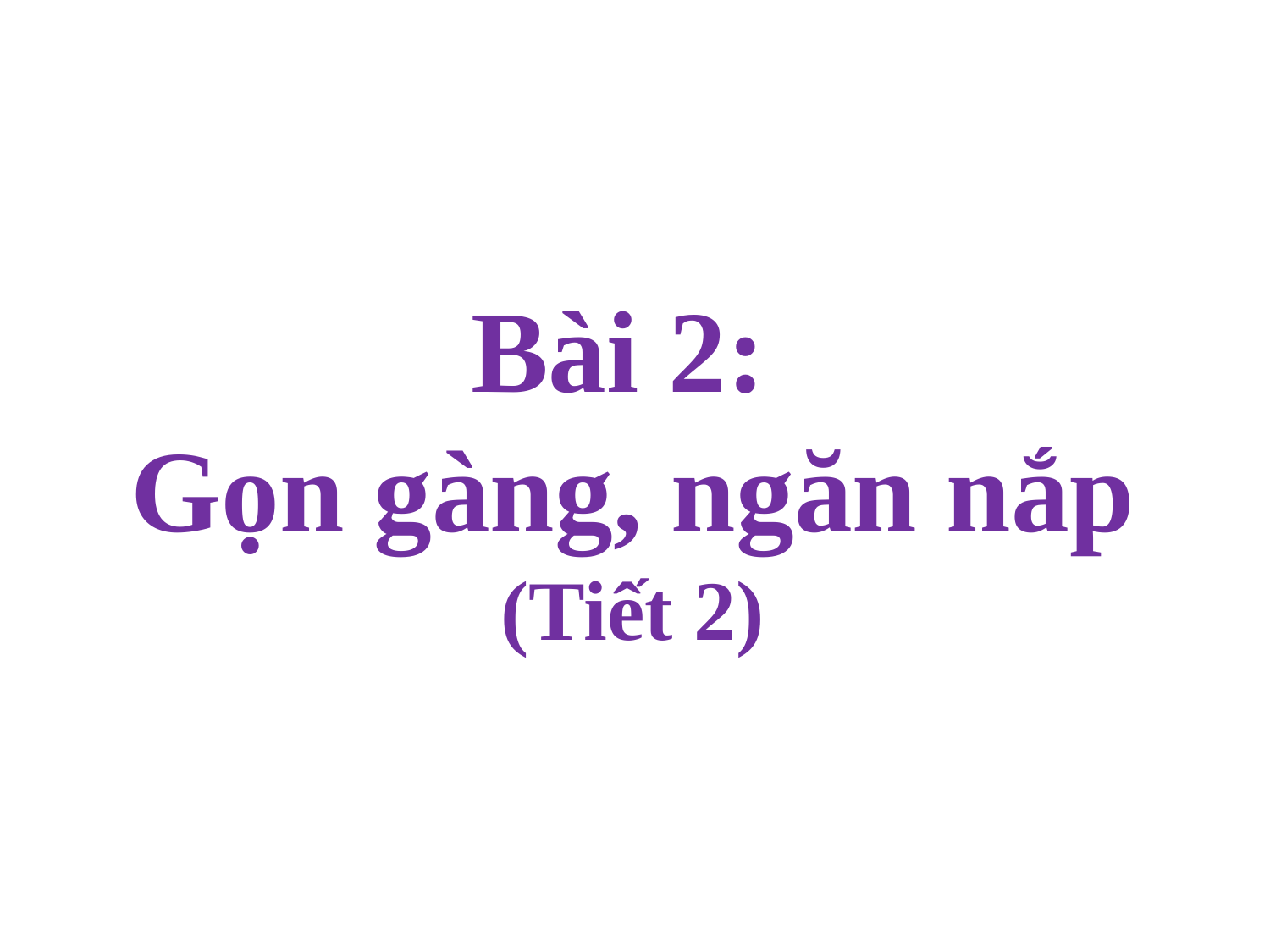

Bài 2:
Gọn gàng, ngăn nắp
(Tiết 2)